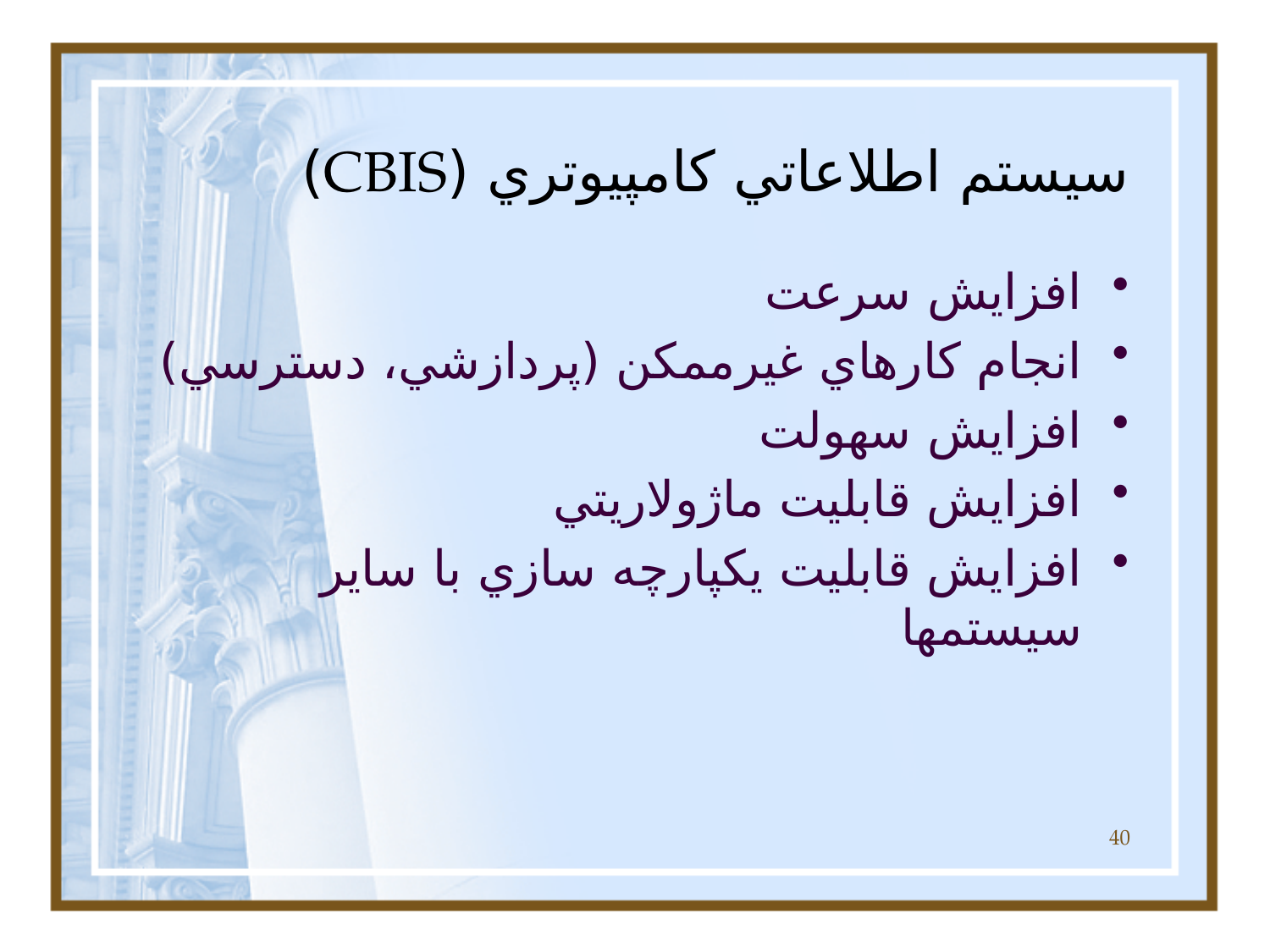

# سيستم اطلاعاتي کامپيوتري (CBIS)
افزايش سرعت
انجام کارهاي غيرممکن (پردازشي، دسترسي)
افزايش سهولت
افزايش قابليت ماژولاريتي
افزايش قابليت يکپارچه سازي با ساير سيستمها
40